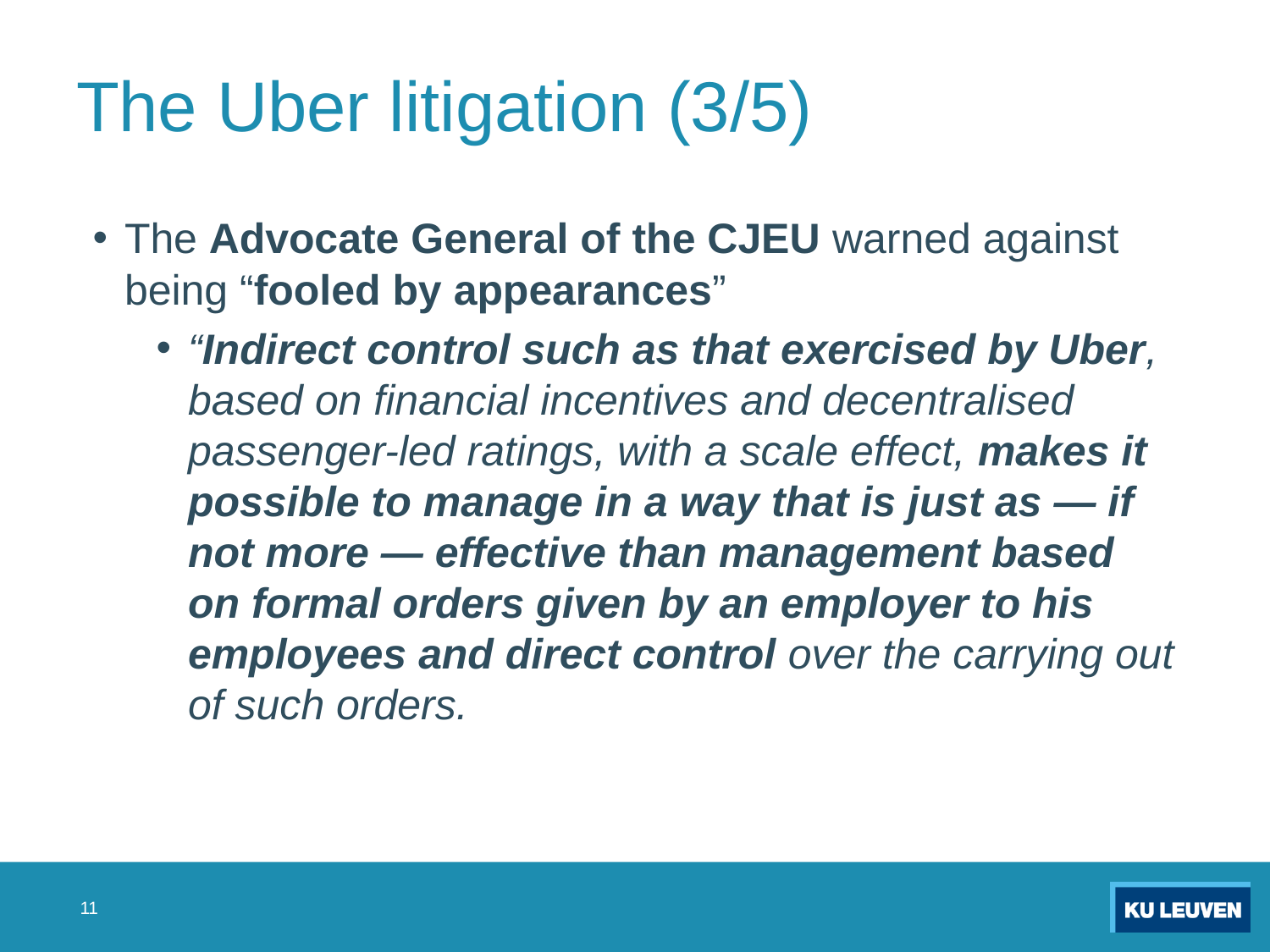

# The Uber litigation (3/5)
The Advocate General of the CJEU warned against being “fooled by appearances”
“Indirect control such as that exercised by Uber, based on financial incentives and decentralised passenger-led ratings, with a scale effect, makes it possible to manage in a way that is just as — if not more — effective than management based on formal orders given by an employer to his employees and direct control over the carrying out of such orders.
11